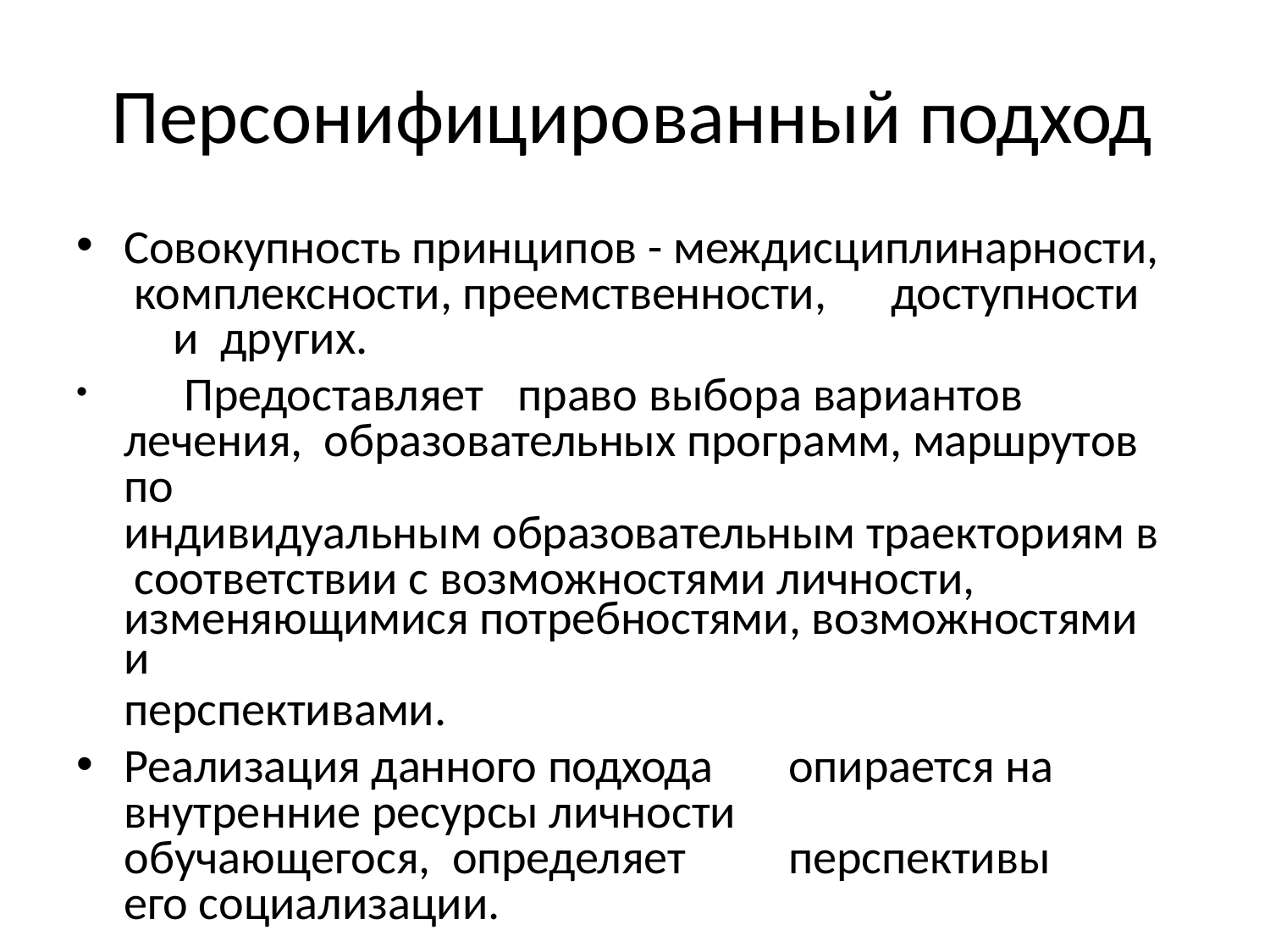

# Персонифицированный подход
Совокупность принципов - междисциплинарности,  комплексности, преемственности,	доступности	и  других.
	Предоставляет	право выбора вариантов лечения,  образовательных программ, маршрутов по
индивидуальным образовательным траекториям в  соответствии с возможностями личности,
изменяющимися потребностями, возможностями и
перспективами.
Реализация данного подхода	опирается на  внутренние ресурсы личности		обучающегося,  определяет	перспективы его социализации.